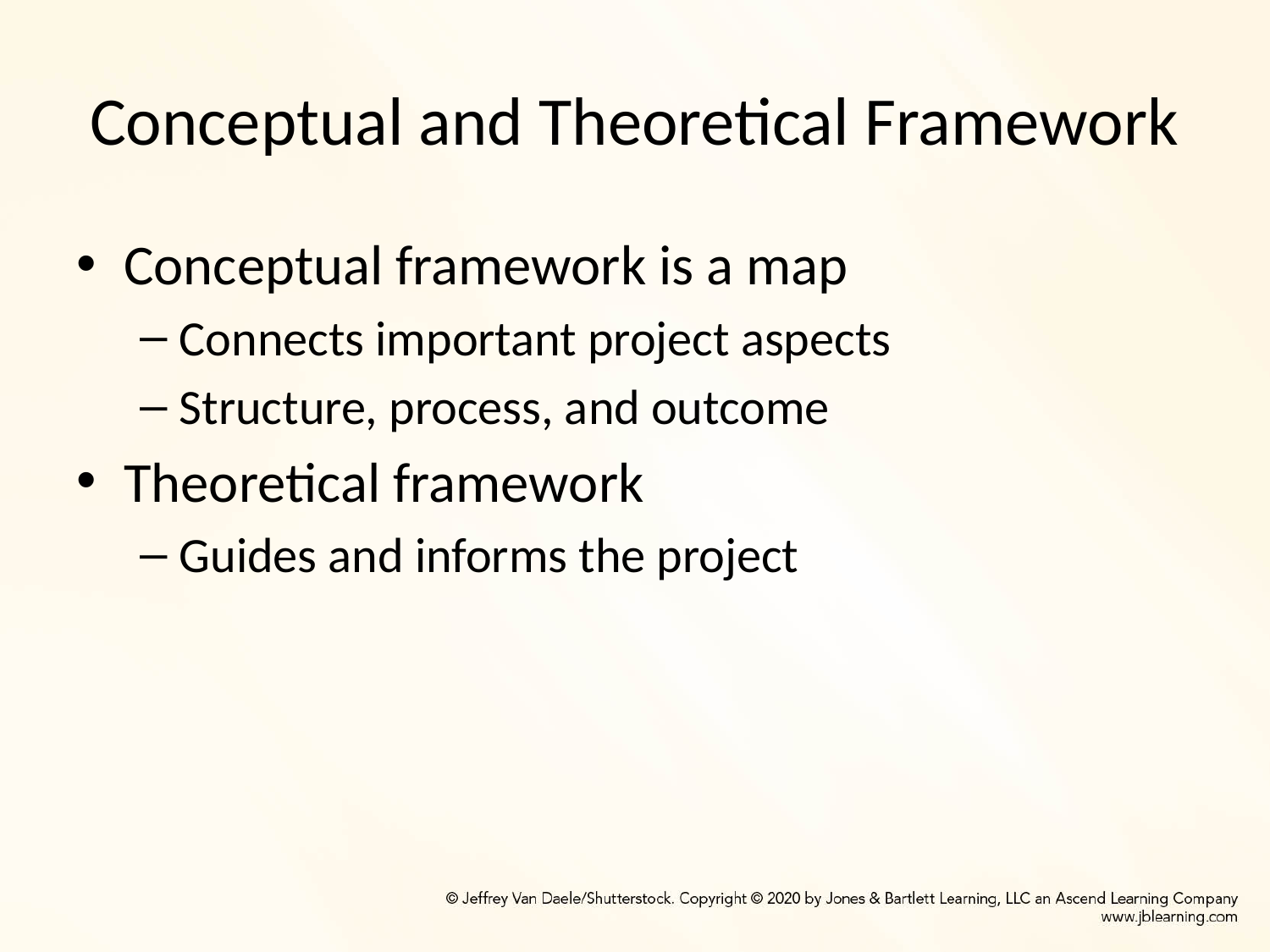

# Conceptual and Theoretical Framework
Conceptual framework is a map
Connects important project aspects
Structure, process, and outcome
Theoretical framework
Guides and informs the project